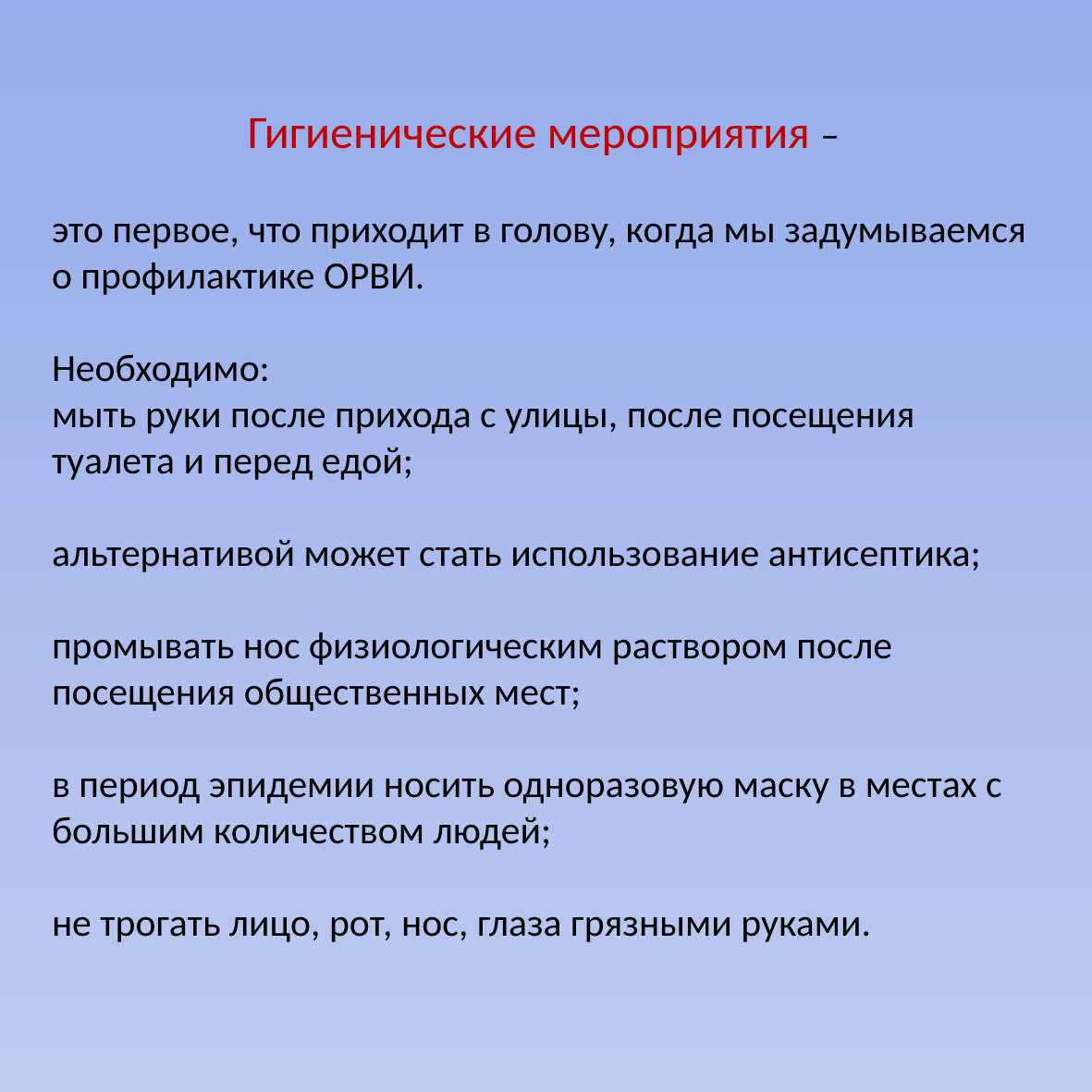

Гигиенические мероприятия –

это первое, что приходит в голову, когда мы задумываемся о профилактике ОРВИ.

Необходимо:
мыть руки после прихода с улицы, после посещения туалета и перед едой;

альтернативой может стать использование антисептика;

промывать нос физиологическим раствором после посещения общественных мест;

в период эпидемии носить одноразовую маску в местах с большим количеством людей;

не трогать лицо, рот, нос, глаза грязными руками.